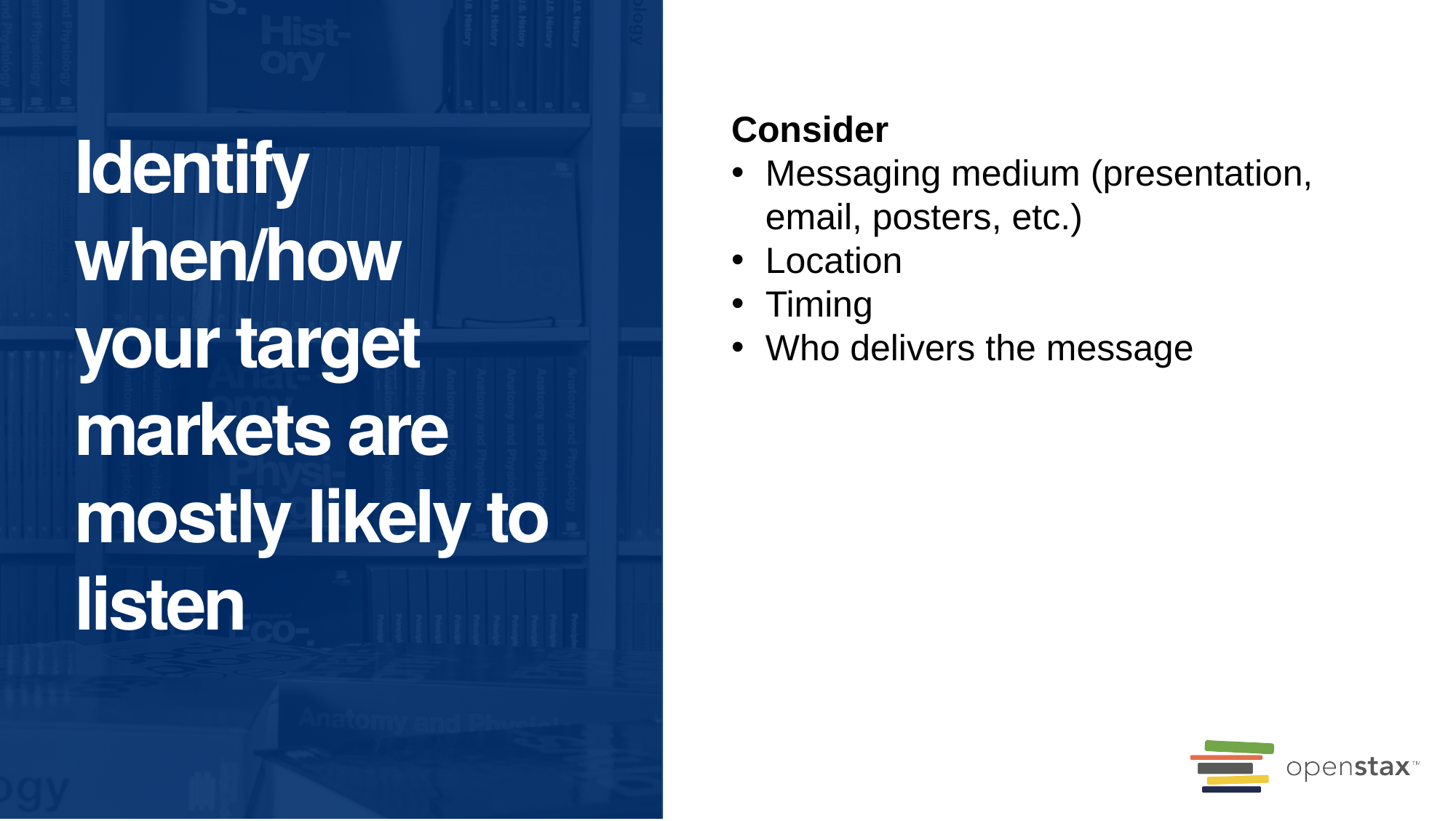

Consider
Messaging medium (presentation, email, posters, etc.)
Location
Timing
Who delivers the message

# Identify when/how your target markets are mostly likely to listen